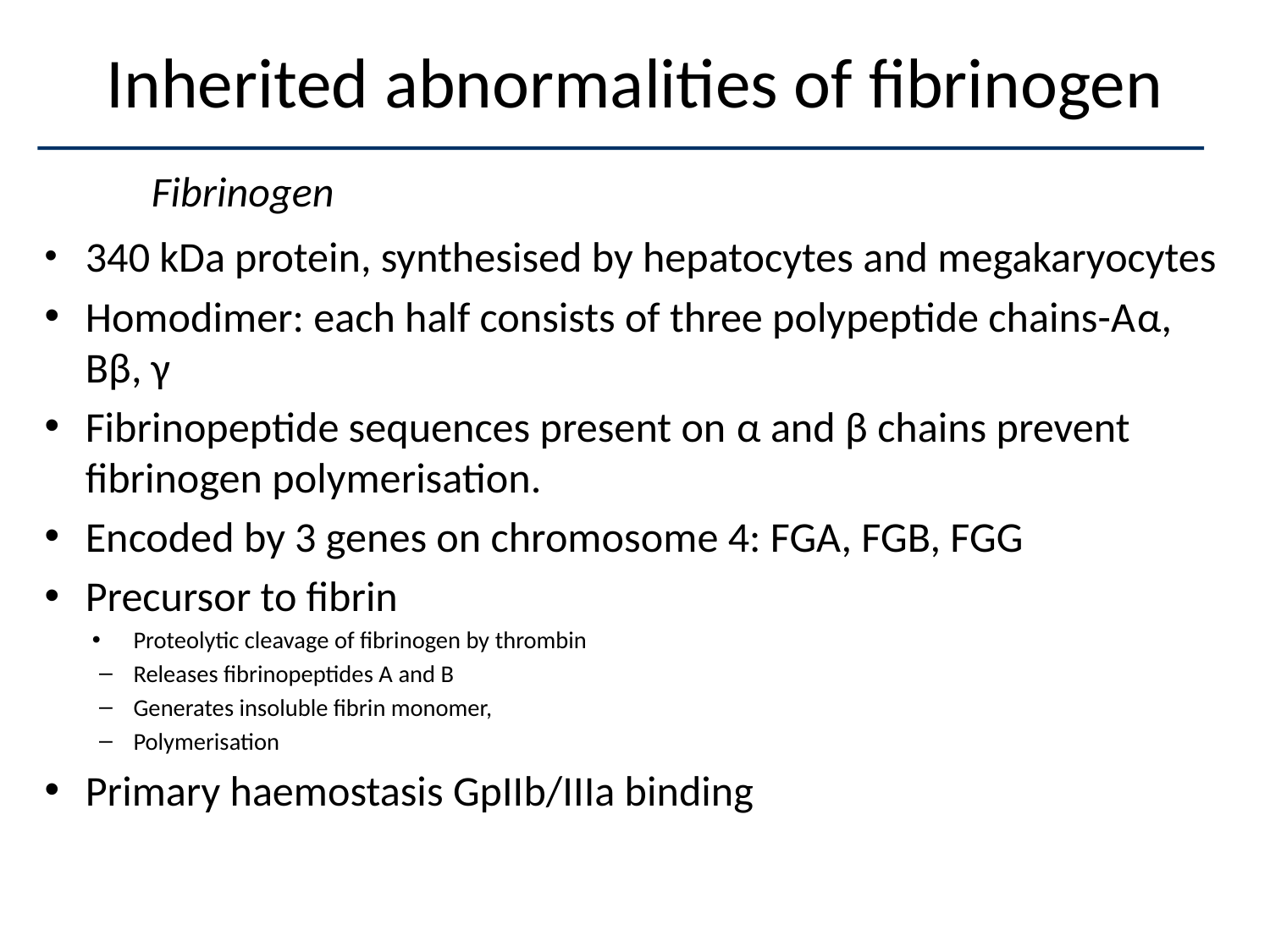

# Inherited abnormalities of fibrinogen

Fibrinogen

	340 kDa protein, synthesised by hepatocytes and megakaryocytes
	Homodimer: each half consists of three polypeptide chains-Aα, Bβ, γ
Fibrinopeptide sequences present on α and β chains prevent fibrinogen polymerisation.
	Encoded by 3 genes on chromosome 4: FGA, FGB, FGG
	Precursor to fibrin
Proteolytic cleavage of fibrinogen by thrombin
Releases fibrinopeptides A and B
Generates insoluble fibrin monomer,
Polymerisation
Primary haemostasis GpIIb/IIIa binding